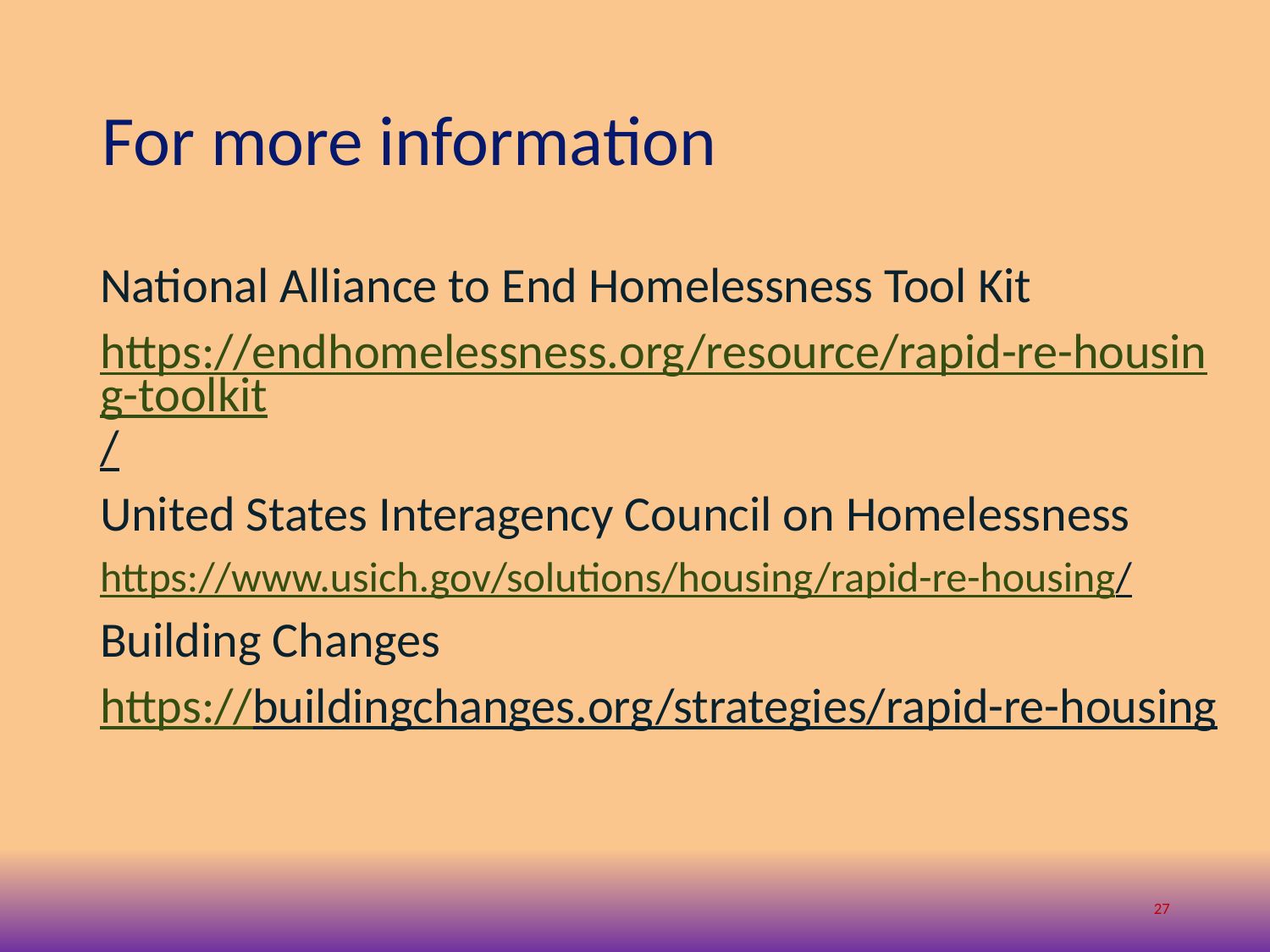

# For more information
National Alliance to End Homelessness Tool Kit
https://endhomelessness.org/resource/rapid-re-housing-toolkit/
United States Interagency Council on Homelessness
https://www.usich.gov/solutions/housing/rapid-re-housing/
Building Changes
https://buildingchanges.org/strategies/rapid-re-housing
27